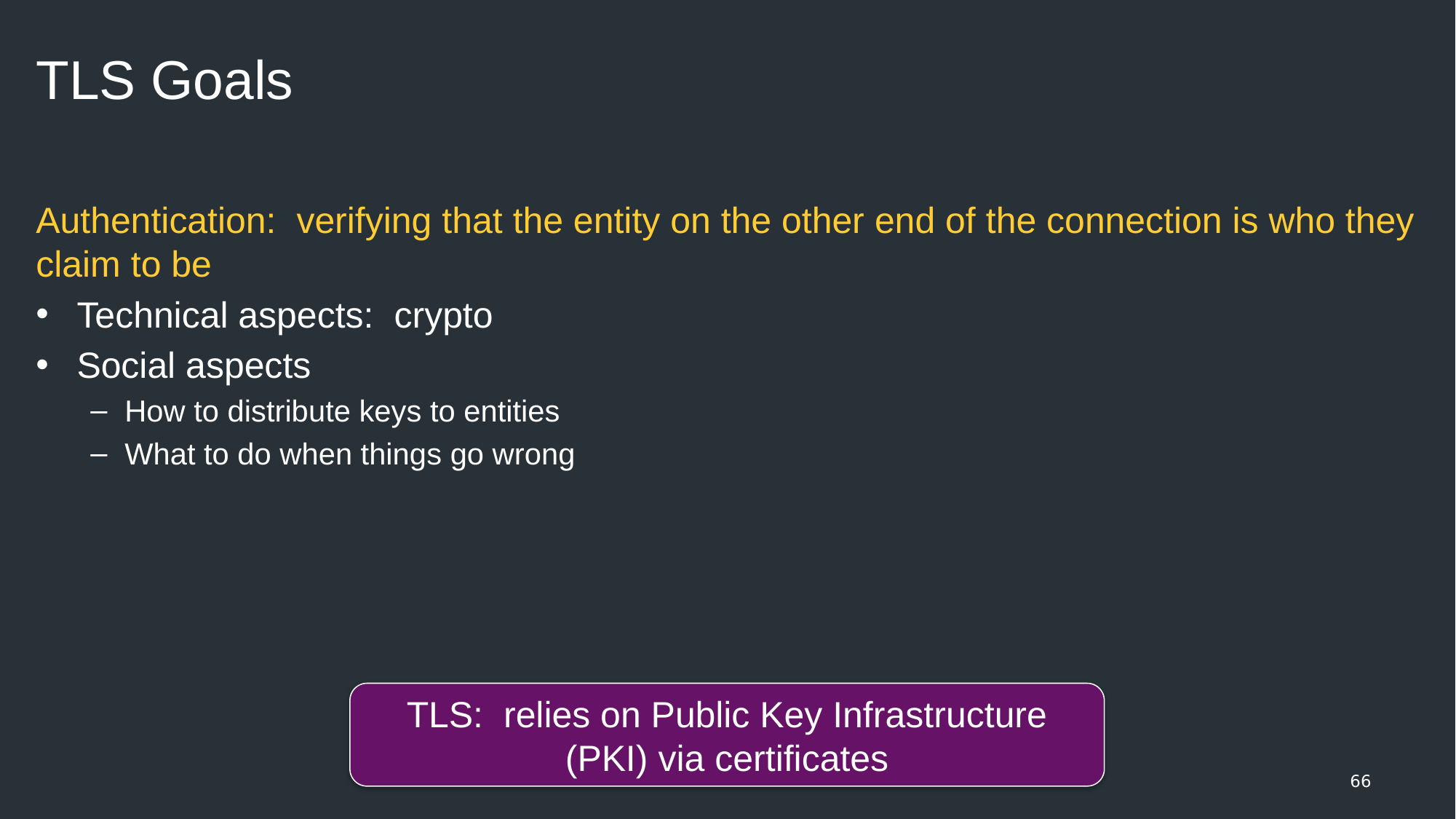

# TLS Goals
Authentication:  verifying that the entity on the other end of the connection is who they claim to be
Technical aspects:  crypto
Social aspects
How to distribute keys to entities
What to do when things go wrong

TLS:  relies on Public Key Infrastructure (PKI) via certificates
66